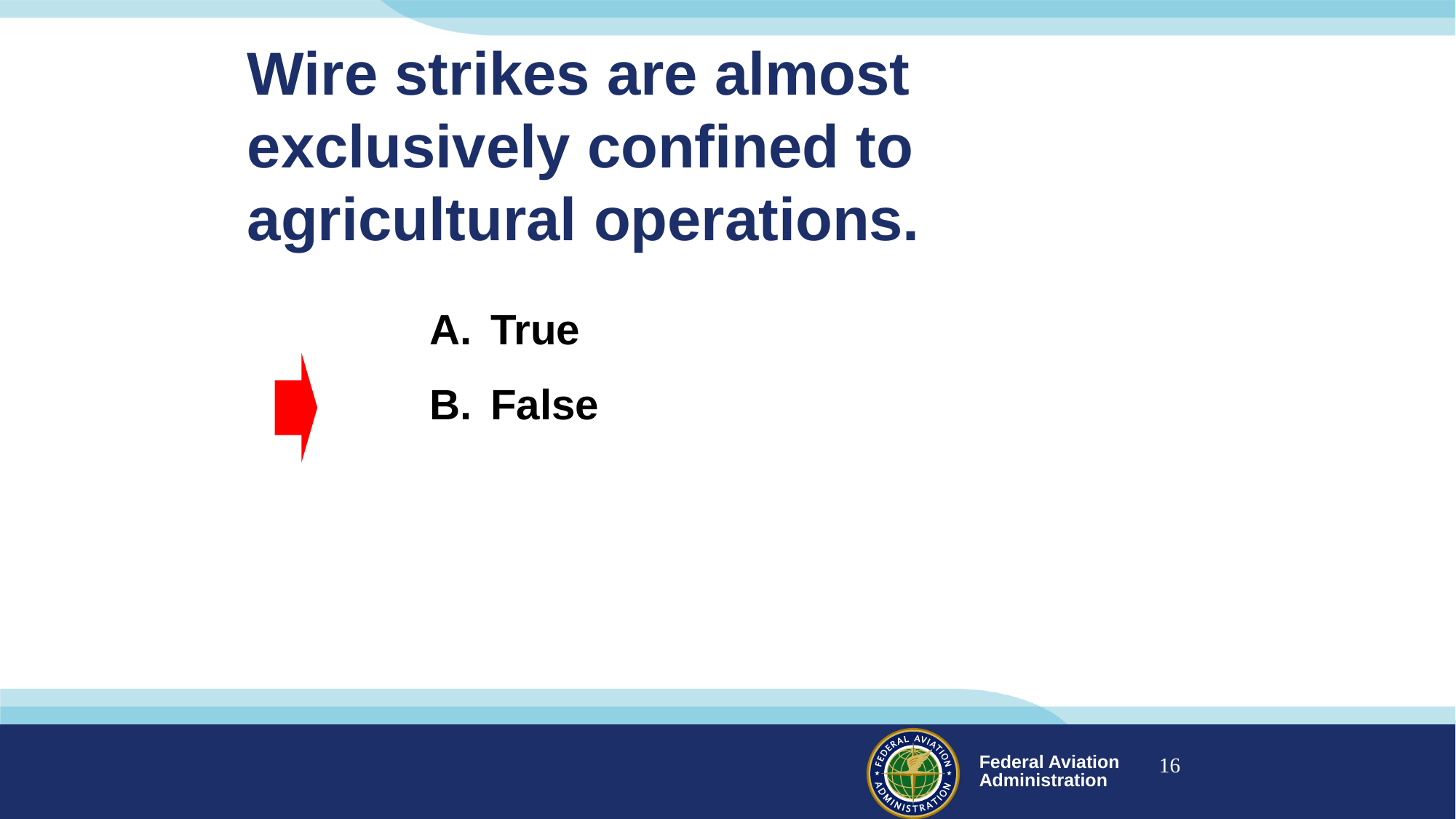

# Wire strikes are almost exclusively confined to agricultural operations.
True
False

16